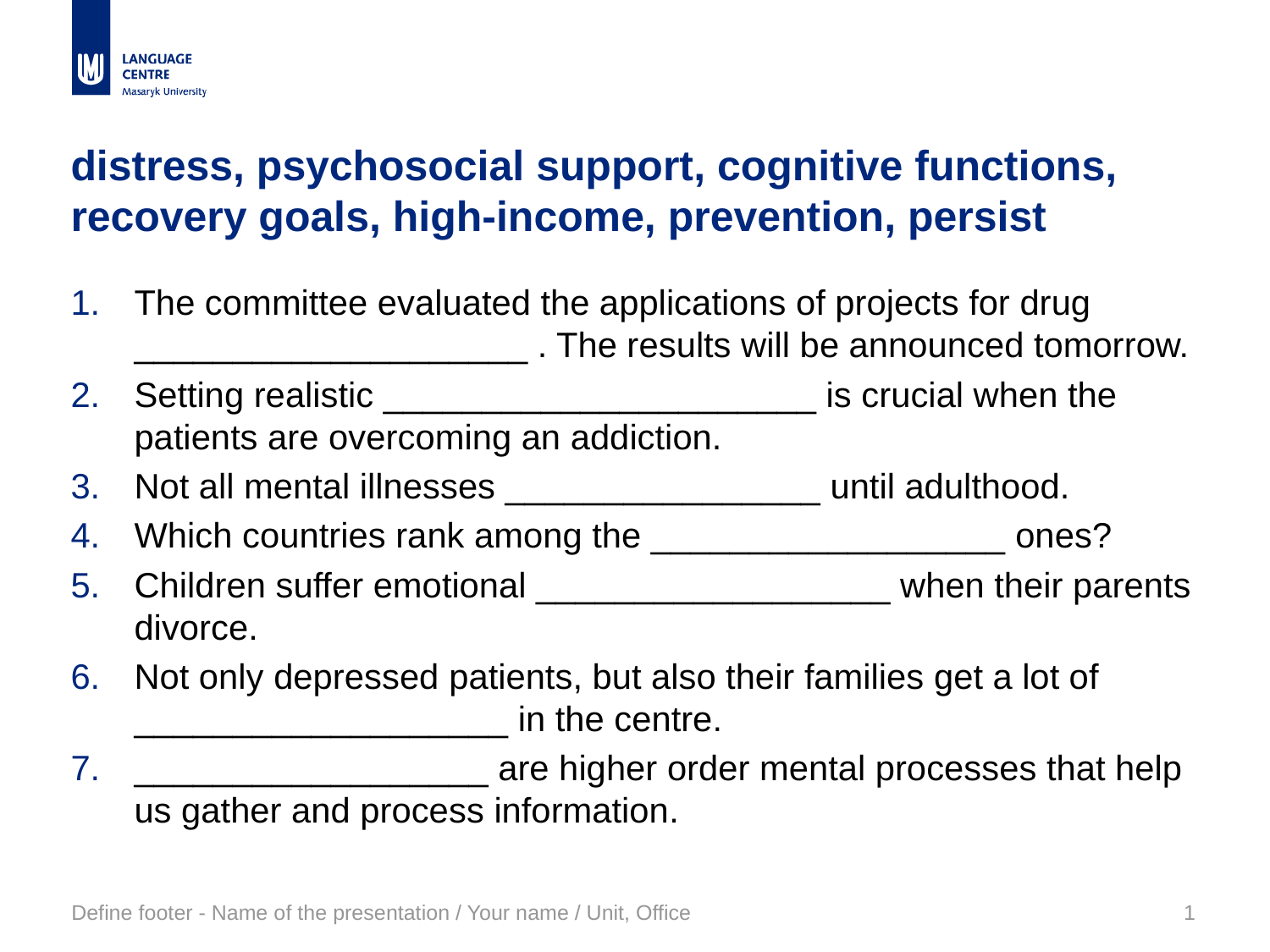

# distress, psychosocial support, cognitive functions, recovery goals, high-income, prevention, persist
The committee evaluated the applications of projects for drug ____________________ . The results will be announced tomorrow.
Setting realistic ______________________ is crucial when the patients are overcoming an addiction.
Not all mental illnesses ________________ until adulthood.
Which countries rank among the __________________ ones?
Children suffer emotional __________________ when their parents divorce.
Not only depressed patients, but also their families get a lot of ___________________ in the centre.
__________________ are higher order mental processes that help us gather and process information.
Define footer - Name of the presentation / Your name / Unit, Office
1